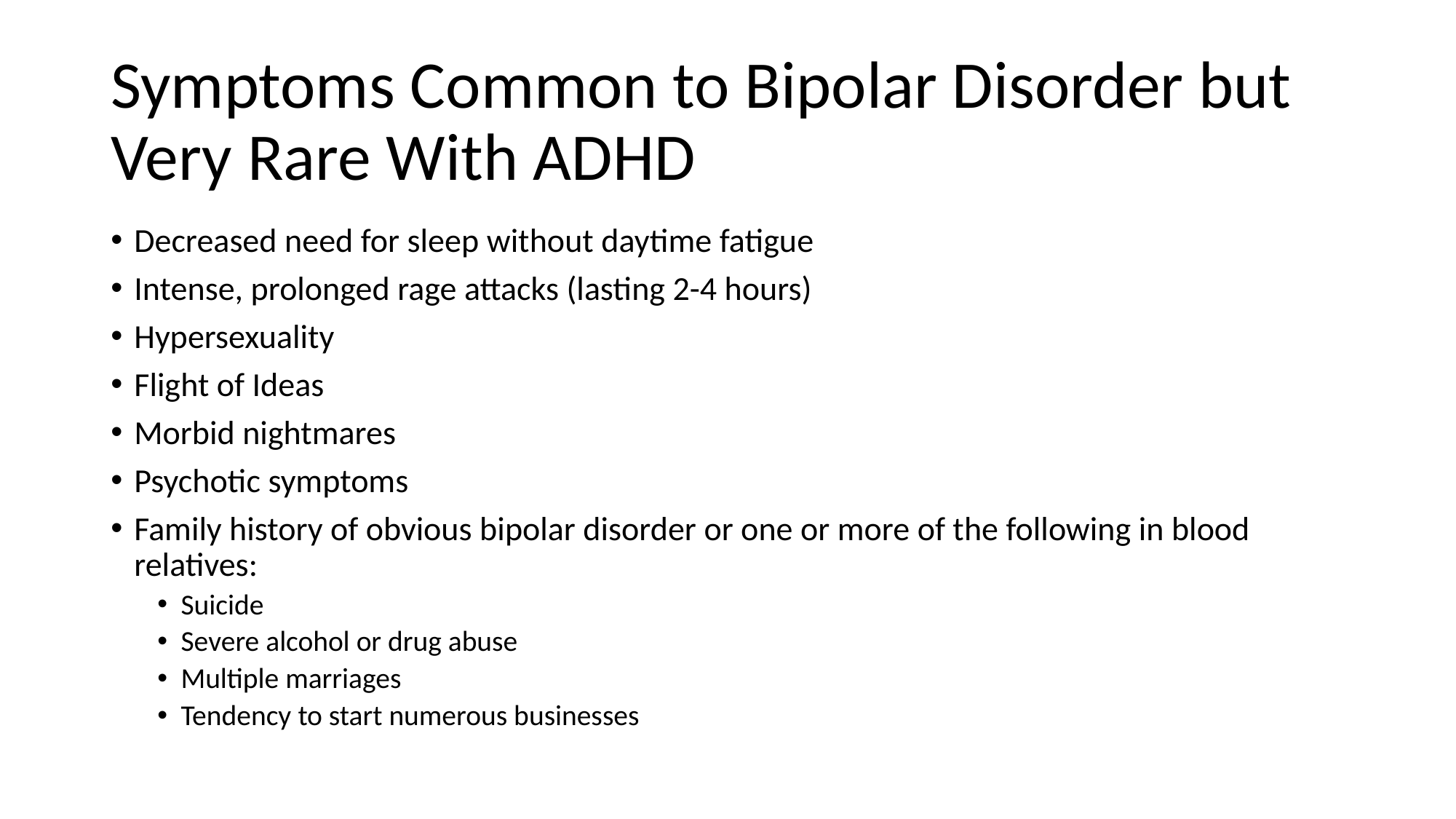

# Symptoms Common to Bipolar Disorder but Very Rare With ADHD
Decreased need for sleep without daytime fatigue
Intense, prolonged rage attacks (lasting 2-4 hours)
Hypersexuality
Flight of Ideas
Morbid nightmares
Psychotic symptoms
Family history of obvious bipolar disorder or one or more of the following in blood relatives:
Suicide
Severe alcohol or drug abuse
Multiple marriages
Tendency to start numerous businesses